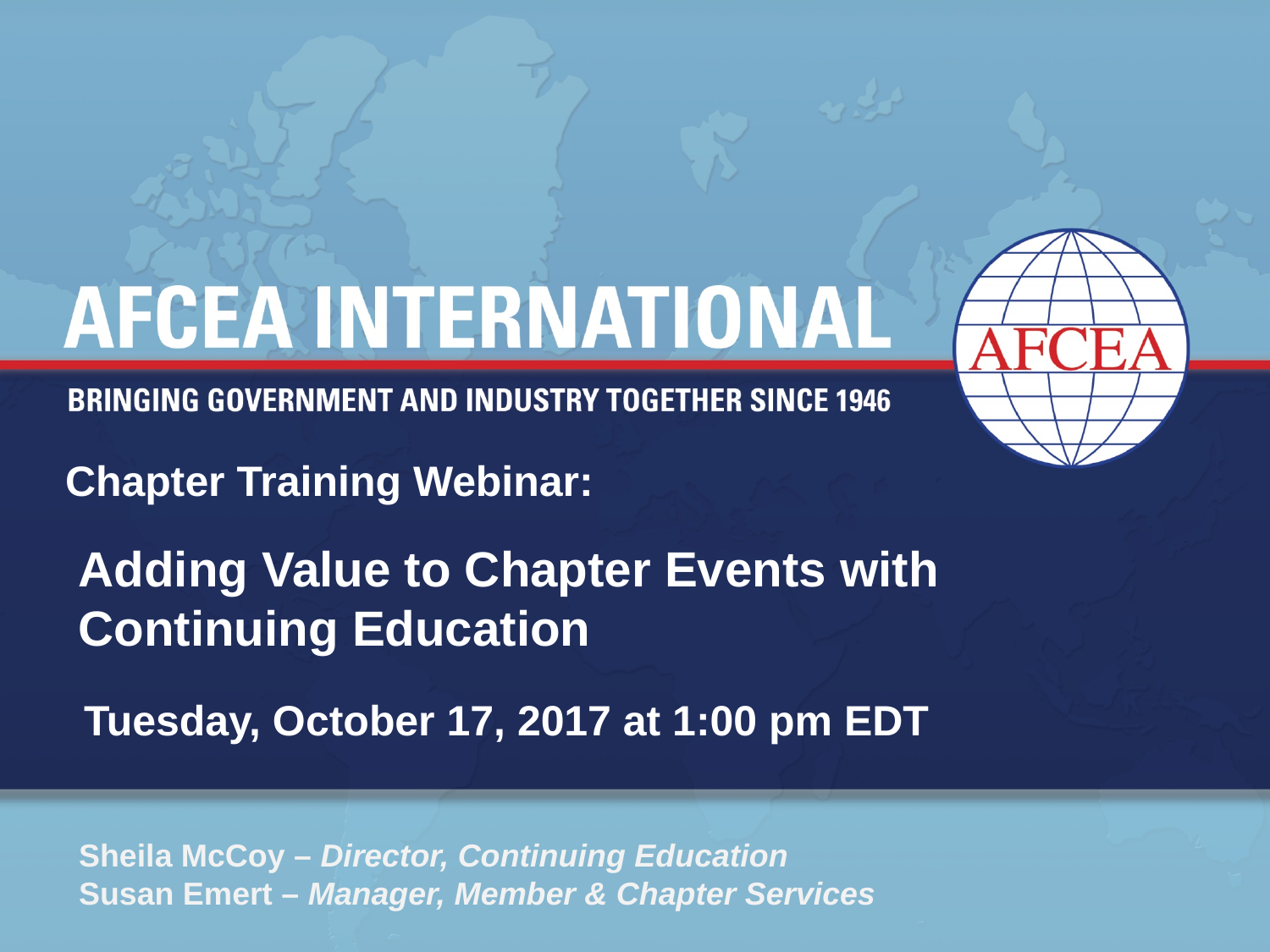

Chapter Training Webinar:
Adding Value to Chapter Events with Continuing Education
Tuesday, October 17, 2017 at 1:00 pm EDT
Sheila McCoy – Director, Continuing Education
Susan Emert – Manager, Member & Chapter Services